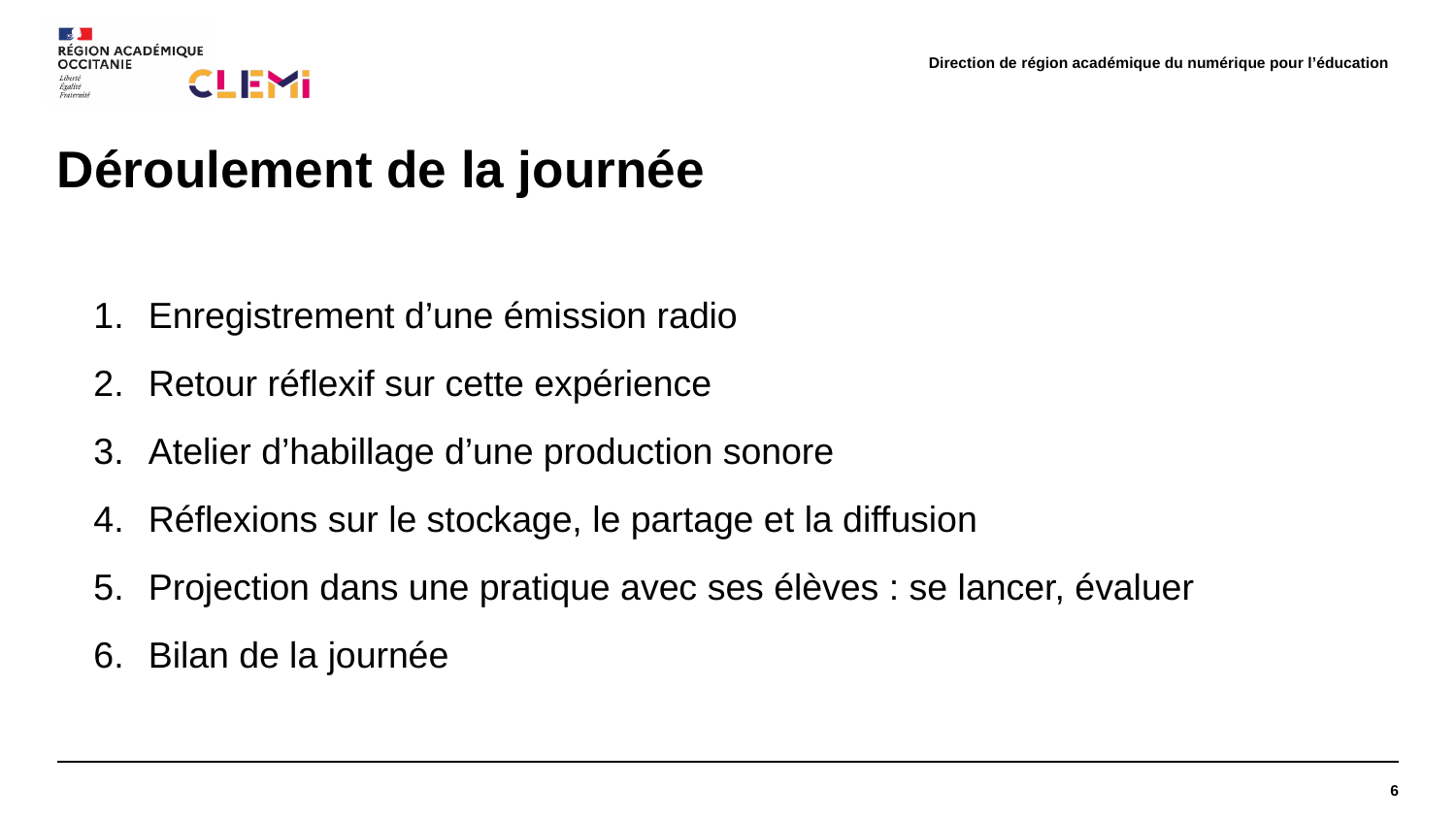

# Déroulement de la journée
Enregistrement d’une émission radio
Retour réflexif sur cette expérience
Atelier d’habillage d’une production sonore
Réflexions sur le stockage, le partage et la diffusion
Projection dans une pratique avec ses élèves : se lancer, évaluer
Bilan de la journée

6